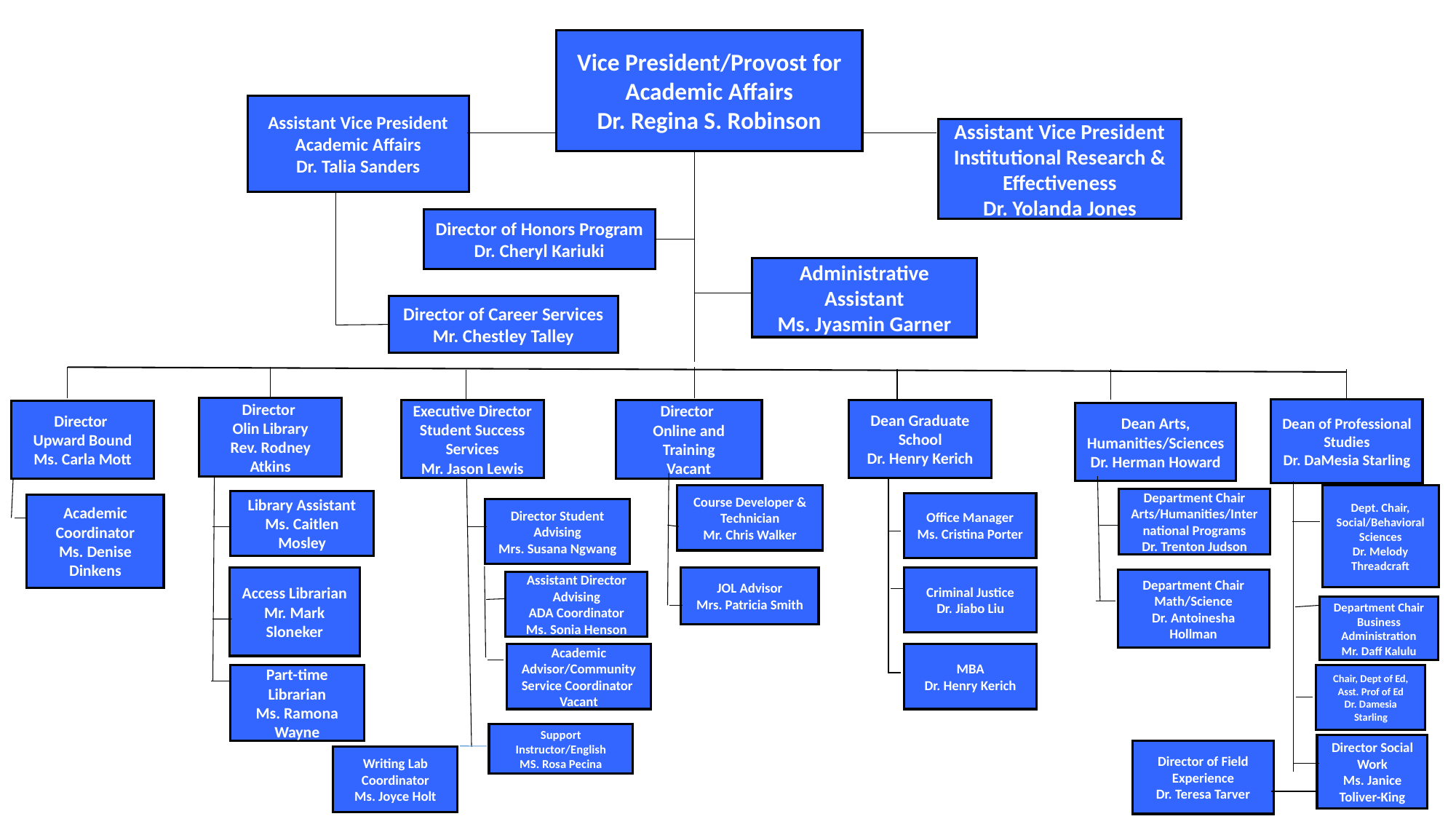

Vice President/Provost for
Academic Affairs
Dr. Regina S. Robinson
Assistant Vice President
Academic Affairs
Dr. Talia Sanders
Assistant Vice President Institutional Research & Effectiveness
Dr. Yolanda Jones
Director of Honors Program
Dr. Cheryl Kariuki
Administrative Assistant
Ms. Jyasmin Garner
Director of Career Services
Mr. Chestley Talley
Director
Olin Library
Rev. Rodney Atkins
Dean of Professional Studies
Dr. DaMesia Starling
Dean Graduate School
Dr. Henry Kerich
Executive Director Student Success Services
Mr. Jason Lewis
Director
Online and Training
Vacant
Director
Upward Bound
Ms. Carla Mott
Dean Arts, Humanities/Sciences
Dr. Herman Howard
Dept. Chair, Social/Behavioral Sciences
Dr. Melody Threadcraft
Course Developer & Technician
Mr. Chris Walker
Department Chair Arts/Humanities/International Programs
Dr. Trenton Judson
Library Assistant
Ms. Caitlen Mosley
Office Manager
Ms. Cristina Porter
Academic Coordinator
Ms. Denise Dinkens
Director Student Advising
Mrs. Susana Ngwang
JOL Advisor
Mrs. Patricia Smith
Criminal Justice
Dr. Jiabo Liu
Access Librarian
Mr. Mark Sloneker
Department Chair
Math/Science
Dr. Antoinesha Hollman
Assistant Director Advising
ADA Coordinator
Ms. Sonia Henson
Department Chair Business Administration
Mr. Daff Kalulu
Academic Advisor/Community Service Coordinator
Vacant
MBA
Dr. Henry Kerich
Part-time Librarian
Ms. Ramona Wayne
Chair, Dept of Ed, Asst. Prof of Ed
Dr. Damesia Starling
Support Instructor/English
MS. Rosa Pecina
Director Social Work
Ms. Janice Toliver-King
Director of Field Experience
Dr. Teresa Tarver
Writing Lab
Coordinator
Ms. Joyce Holt